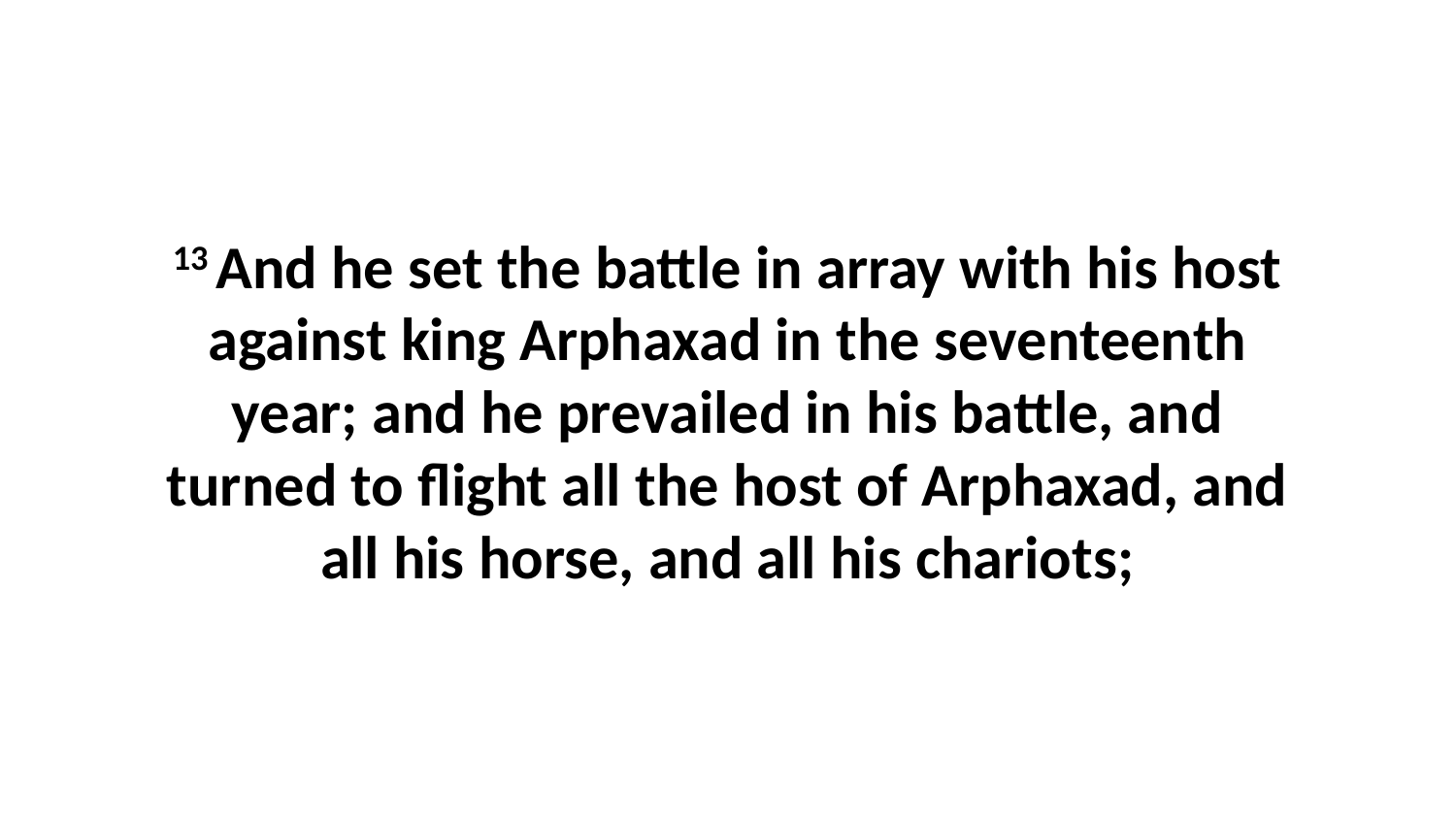

13 And he set the battle in array with his host against king Arphaxad in the seventeenth year; and he prevailed in his battle, and turned to flight all the host of Arphaxad, and all his horse, and all his chariots;